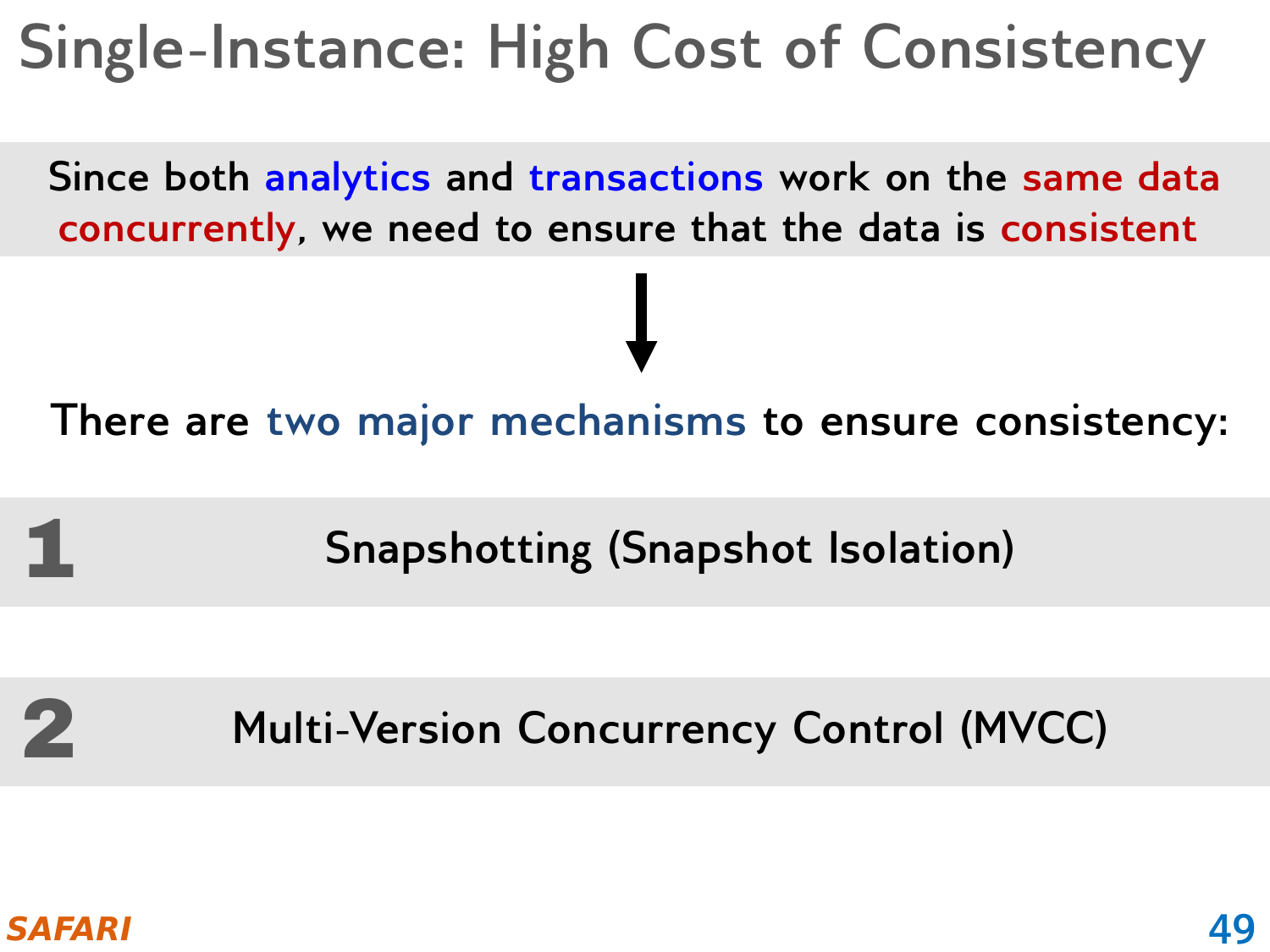

# Single-Instance: High Cost of Consistency

Since both analytics and transactions work on the same data concurrently, we need to ensure that the data is consistent
There are two major mechanisms to ensure consistency:
1

Snapshotting (Snapshot Isolation)
2

Multi-Version Concurrency Control (MVCC)
49